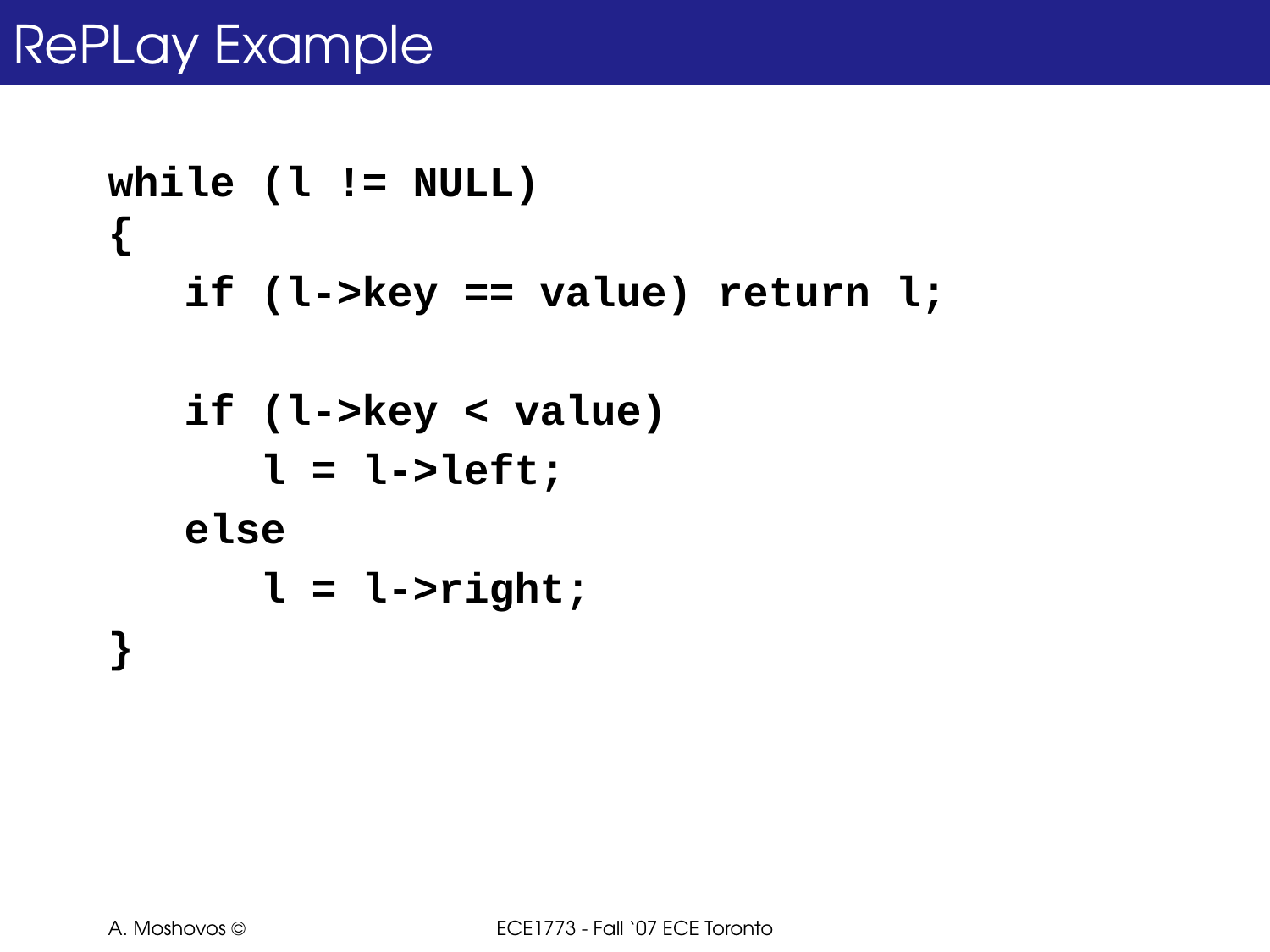

# RePLay Example
while (l != NULL)
{
   if (l->key == value) return l;

   if (l->key < value)
      l = l->left;
   else
      l = l->right;
}

A. Moshovos ©
ECE1773 - Fall ‘07 ECE Toronto